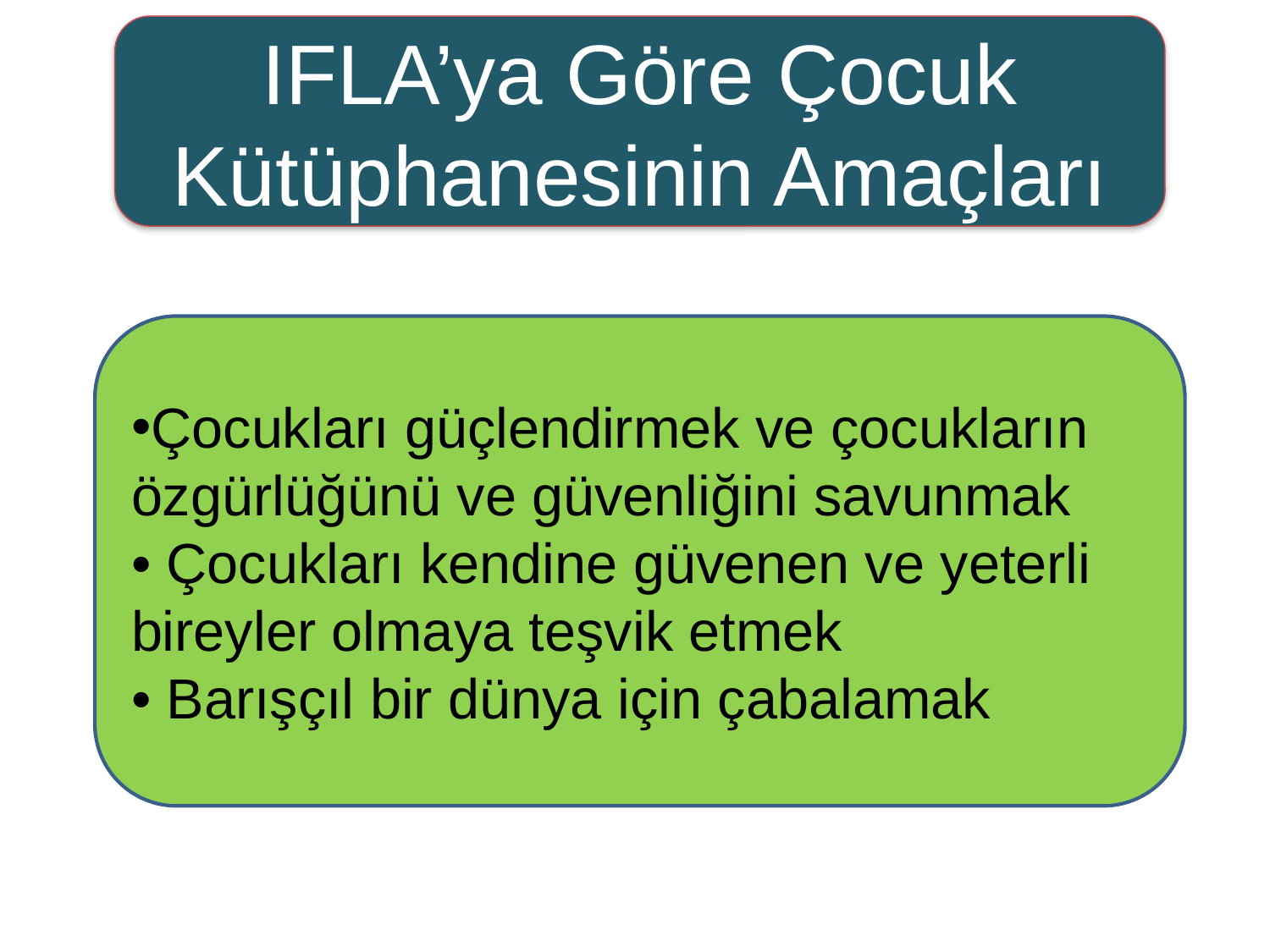

IFLA’ya Göre Çocuk Kütüphanesinin Amaçları
Çocukları güçlendirmek ve çocukların özgürlüğünü ve güvenliğini savunmak
• Çocukları kendine güvenen ve yeterli bireyler olmaya teşvik etmek
• Barışçıl bir dünya için çabalamak